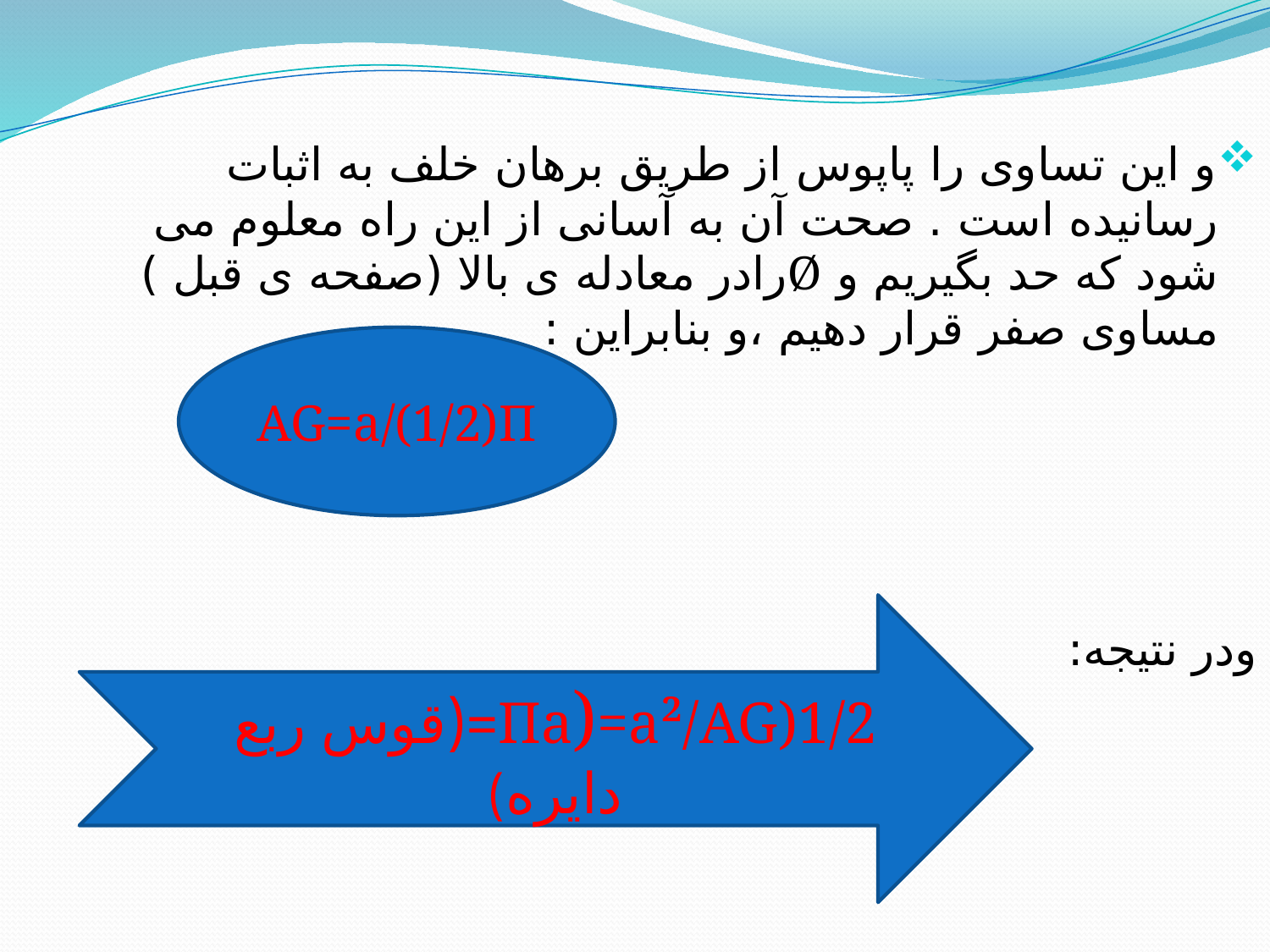

و این تساوی را پاپوس از طریق برهان خلف به اثبات رسانیده است . صحت آن به آسانی از این راه معلوم می شود که حد بگیریم و Øرادر معادله ی بالا (صفحه ی قبل ) مساوی صفر قرار دهیم ،و بنابراین :

	ودر نتیجه:
AG=a/(1/2)Π
Πa)=a²/AG)1/2=(قوس ربع دایره)